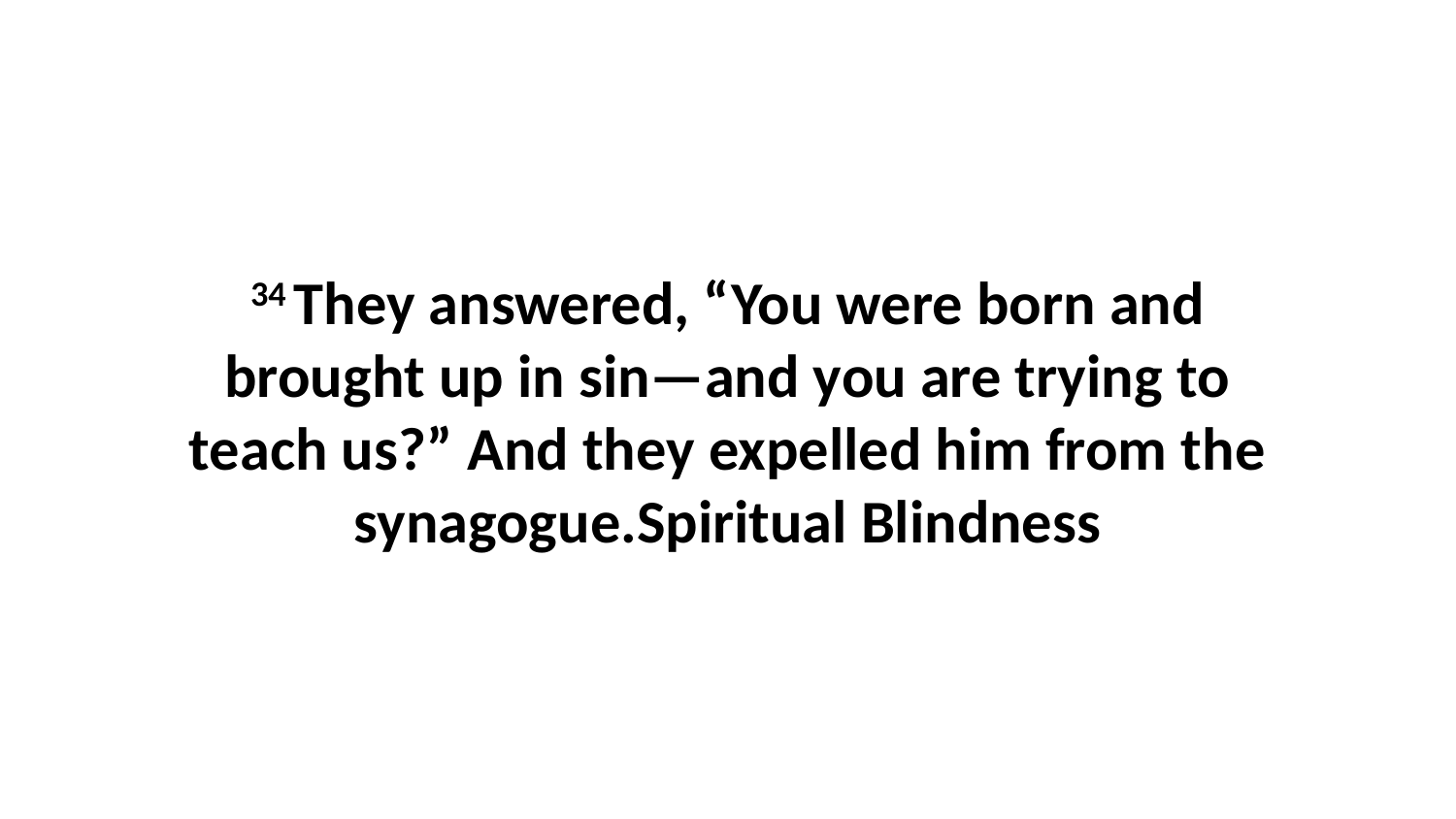

34 They answered, “You were born and brought up in sin—and you are trying to teach us?” And they expelled him from the synagogue.Spiritual Blindness